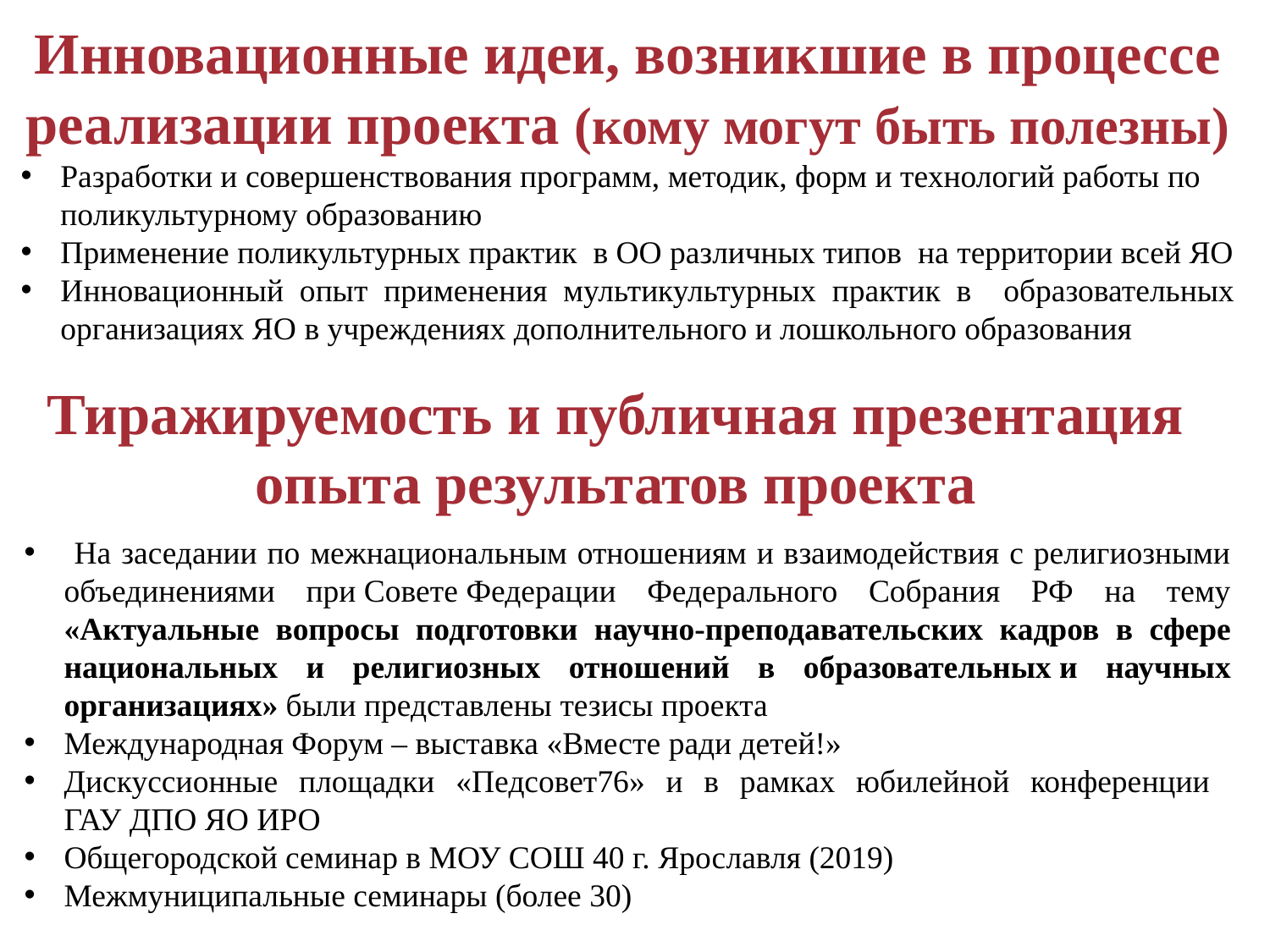

Инновационные идеи, возникшие в процессе реализации проекта (кому могут быть полезны)
Разработки и совершенствования программ, методик, форм и технологий работы по поликультурному образованию
Применение поликультурных практик  в ОО различных типов  на территории всей ЯО
Инновационный опыт применения мультикультурных практик в  образовательных организациях ЯО в учреждениях дополнительного и лошкольного образования

Тиражируемость и публичная презентация опыта результатов проекта
 На заседании по межнациональным отношениям и взаимодействия с религиозными объединениями при Совете Федерации Федерального Собрания РФ на тему «Актуальные вопросы подготовки научно-преподавательских кадров в сфере национальных и религиозных отношений в образовательных и научных организациях» были представлены тезисы проекта
Международная Форум – выставка «Вместе ради детей!»
Дискуссионные площадки «Педсовет76» и в рамках юбилейной конференции
ГАУ ДПО ЯО ИРО
Общегородской семинар в МОУ СОШ 40 г. Ярославля (2019)
Межмуниципальные семинары (более 30)